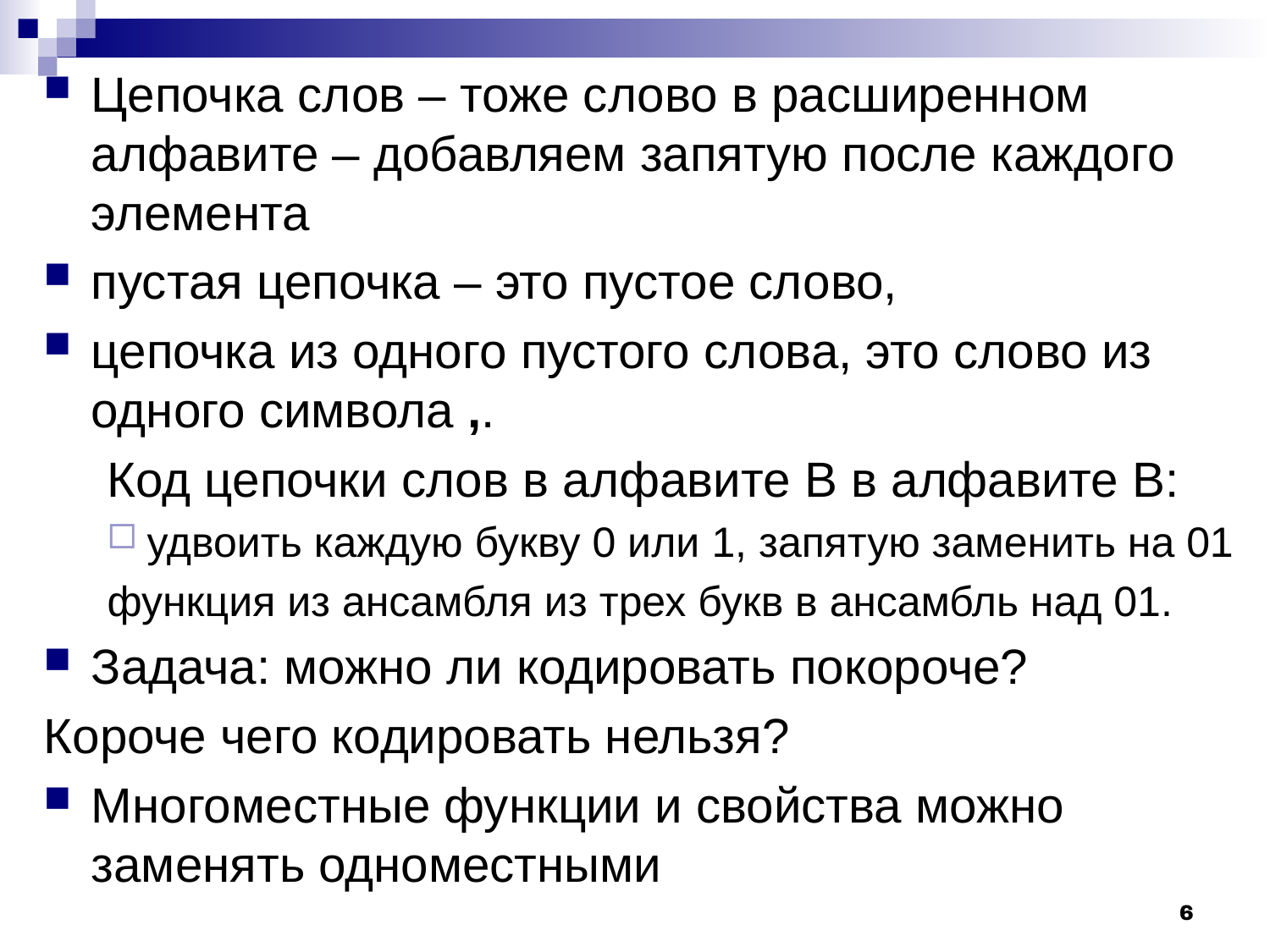

Цепочка слов – тоже слово в расширенном алфавите – добавляем запятую после каждого элемента
пустая цепочка – это пустое слово,
цепочка из одного пустого слова, это слово из одного символа ,.
Код цепочки слов в алфавите B в алфавите B:
удвоить каждую букву 0 или 1, запятую заменить на 01
функция из ансамбля из трех букв в ансамбль над 01.
Задача: можно ли кодировать покороче?
Короче чего кодировать нельзя?
Многоместные функции и свойства можно заменять одноместными

6